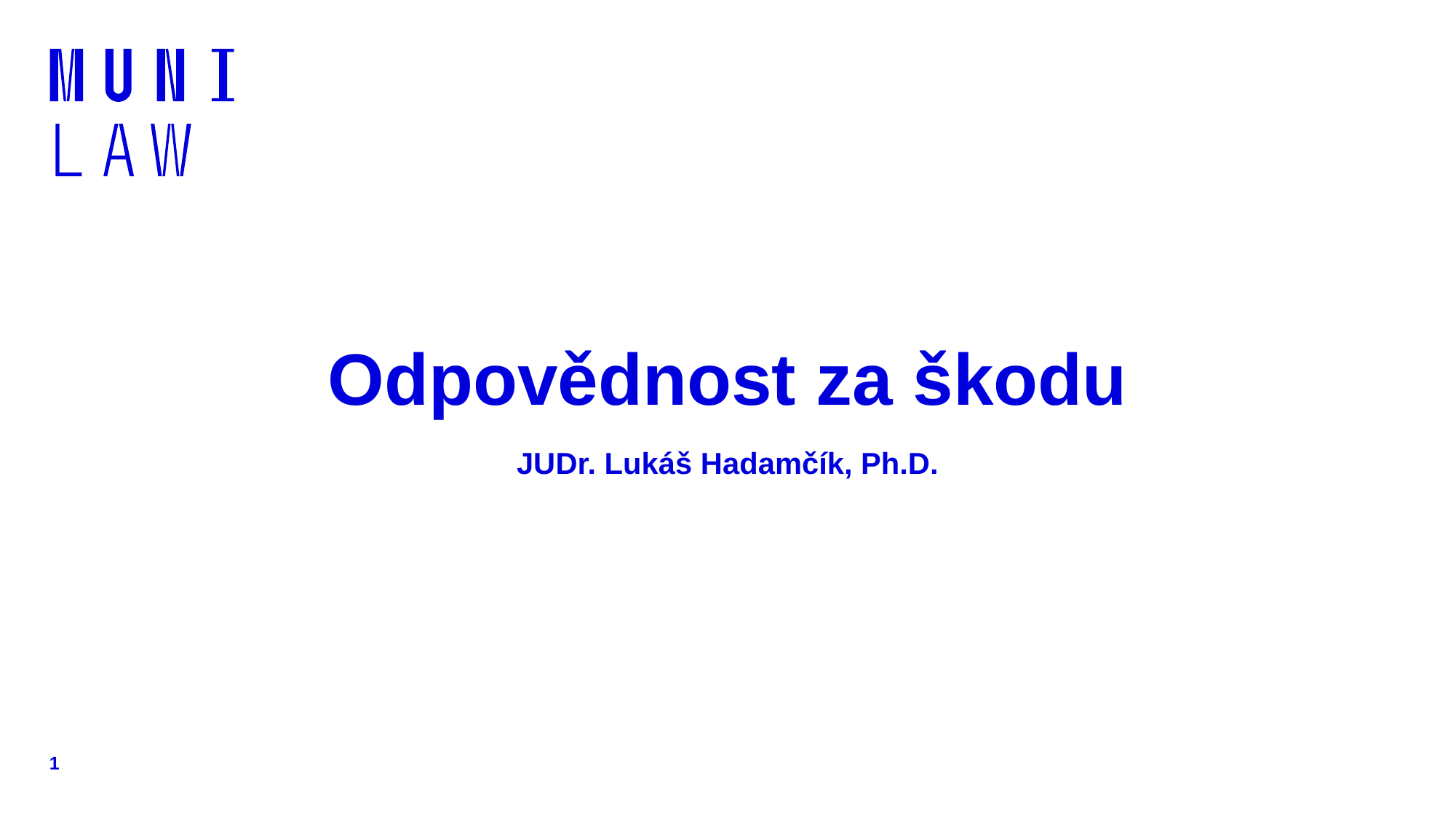

# Odpovědnost za škodu JUDr. Lukáš Hadamčík, Ph.D.
1